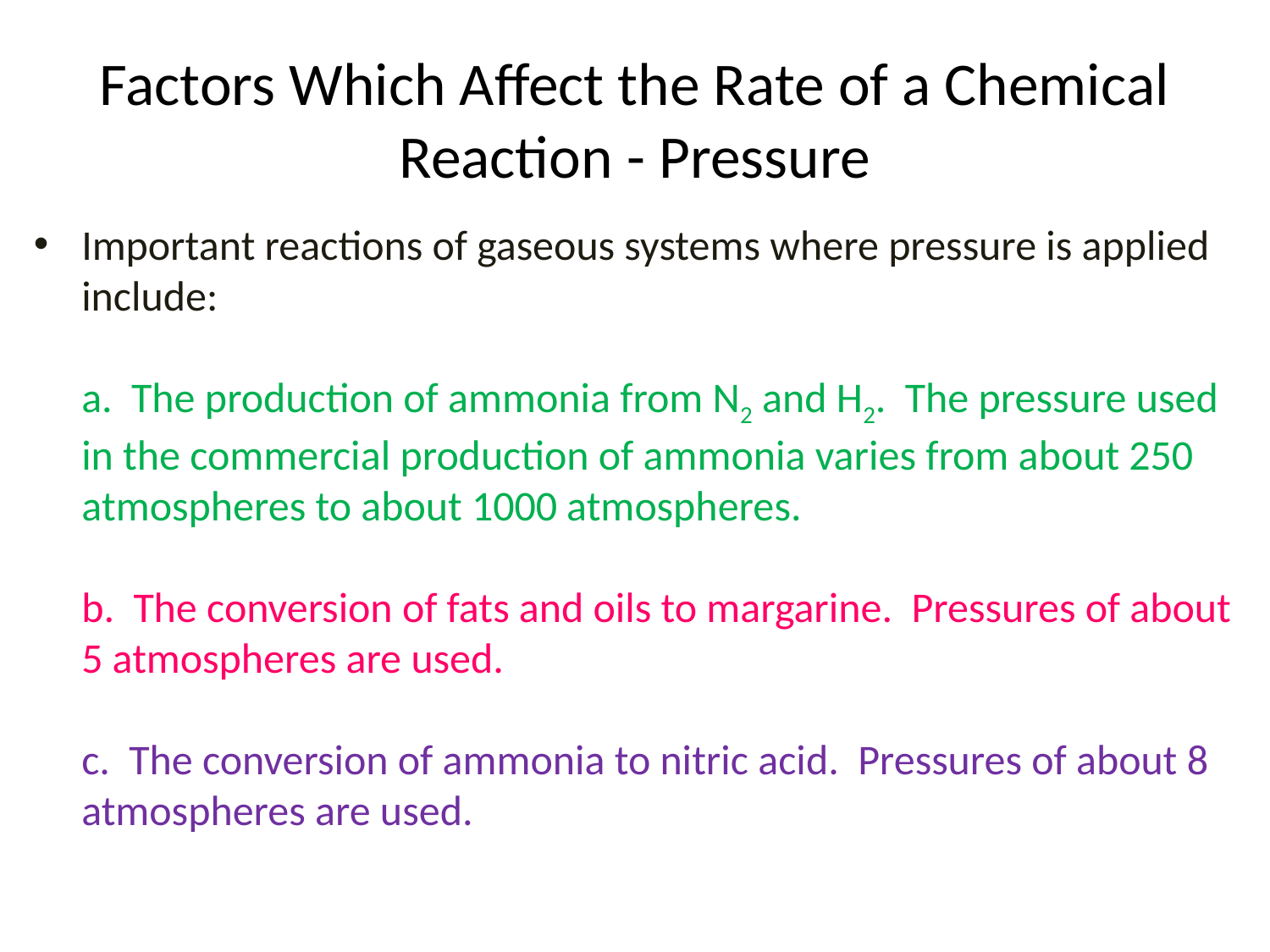

# Factors Which Affect the Rate of a Chemical Reaction - Pressure
Important reactions of gaseous systems where pressure is applied include:
a.  The production of ammonia from N2 and H2.  The pressure used in the commercial production of ammonia varies from about 250 atmospheres to about 1000 atmospheres.
b.  The conversion of fats and oils to margarine.  Pressures of about 5 atmospheres are used.
c.  The conversion of ammonia to nitric acid.  Pressures of about 8 atmospheres are used.